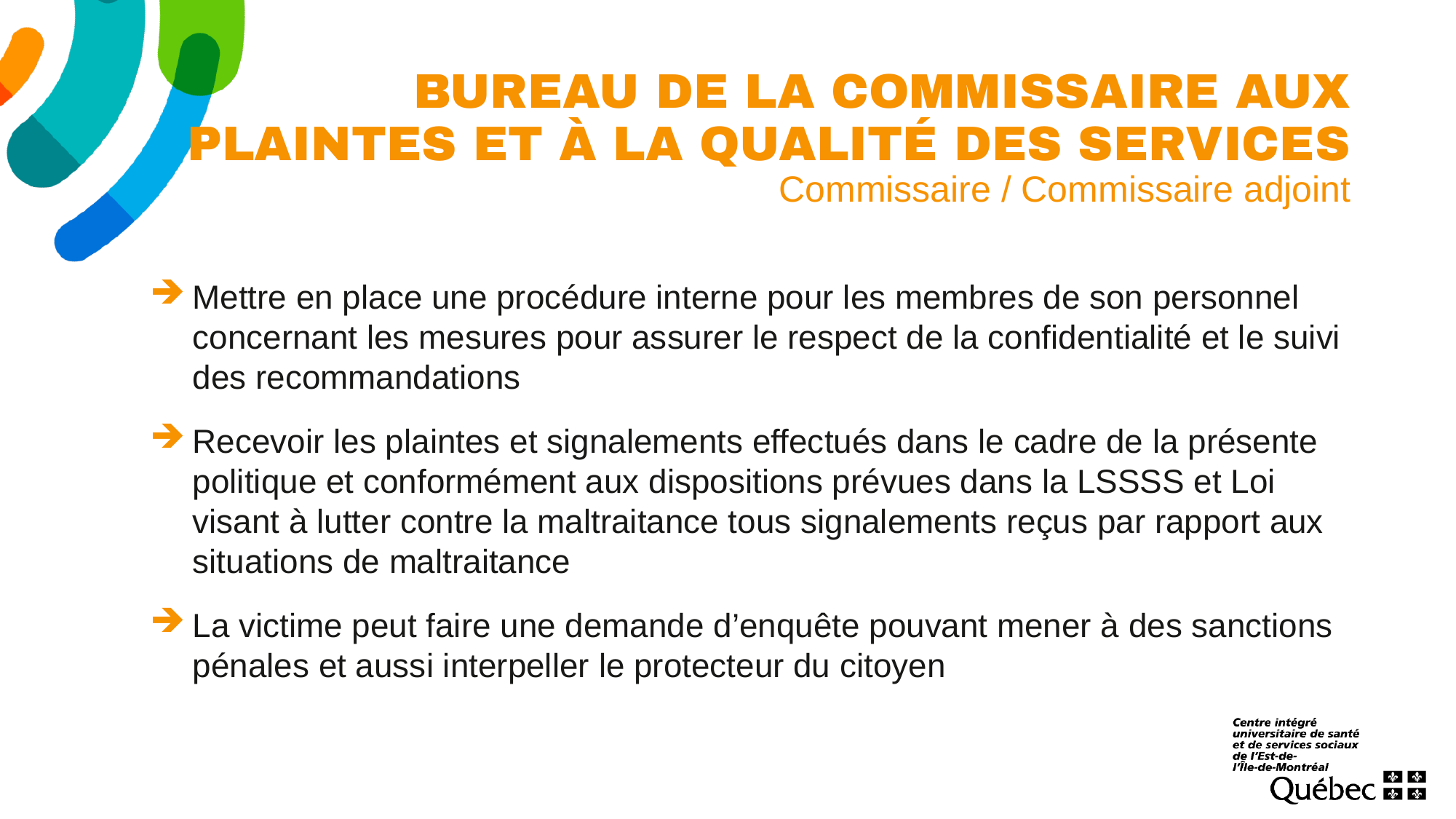

# BUREAU DE LA COMMISSAIRE AUX PLAINTES ET À LA QUALITÉ DES SERVICES Commissaire / Commissaire adjoint
Mettre en place une procédure interne pour les membres de son personnel concernant les mesures pour assurer le respect de la confidentialité et le suivi des recommandations
Recevoir les plaintes et signalements effectués dans le cadre de la présente politique et conformément aux dispositions prévues dans la LSSSS et Loi visant à lutter contre la maltraitance tous signalements reçus par rapport aux situations de maltraitance
La victime peut faire une demande d’enquête pouvant mener à des sanctions pénales et aussi interpeller le protecteur du citoyen